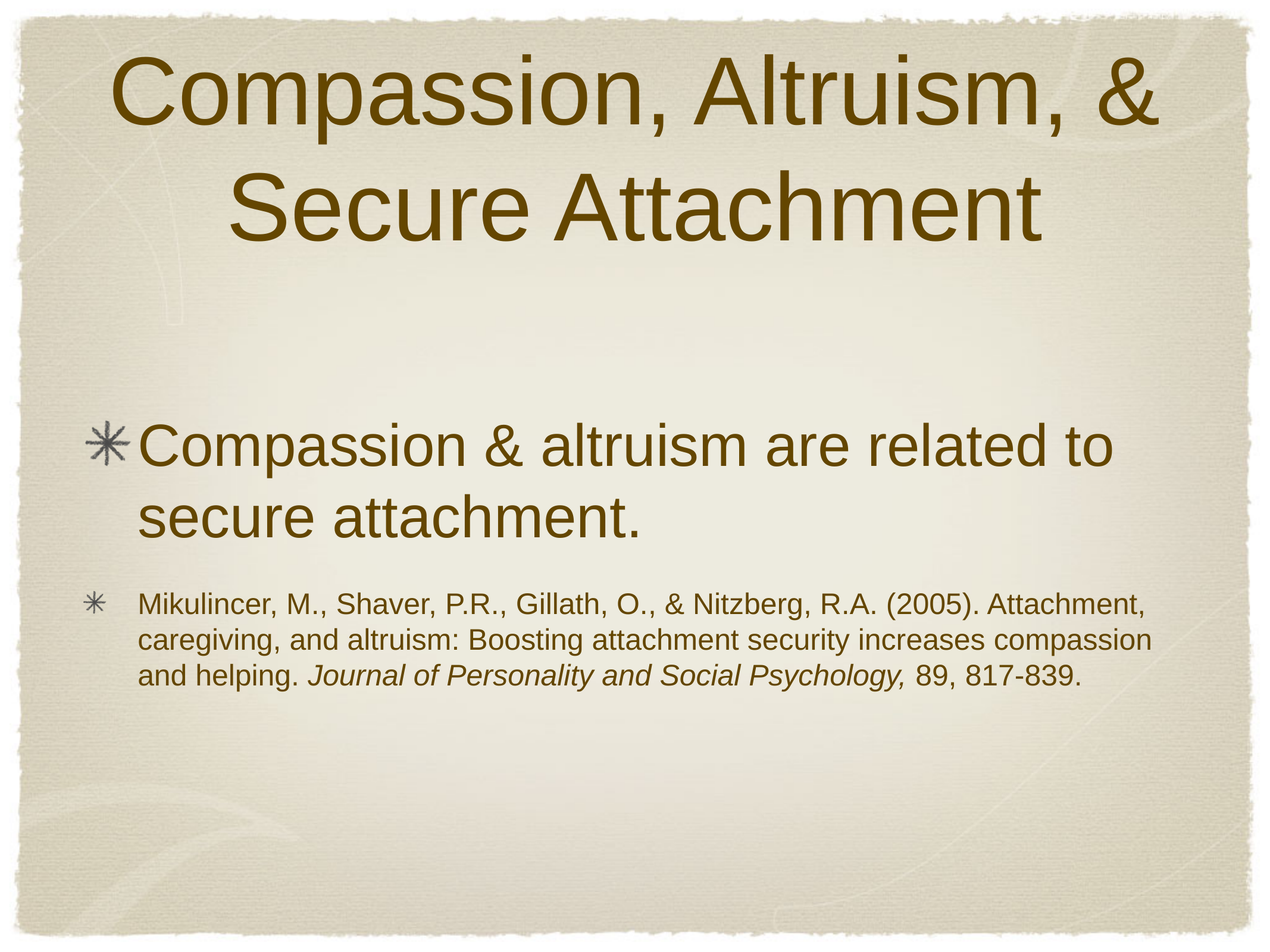

# Compassion, Altruism, & Secure Attachment
Compassion & altruism are related to secure attachment.
Mikulincer, M., Shaver, P.R., Gillath, O., & Nitzberg, R.A. (2005). Attachment, caregiving, and altruism: Boosting attachment security increases compassion and helping. Journal of Personality and Social Psychology, 89, 817-839.